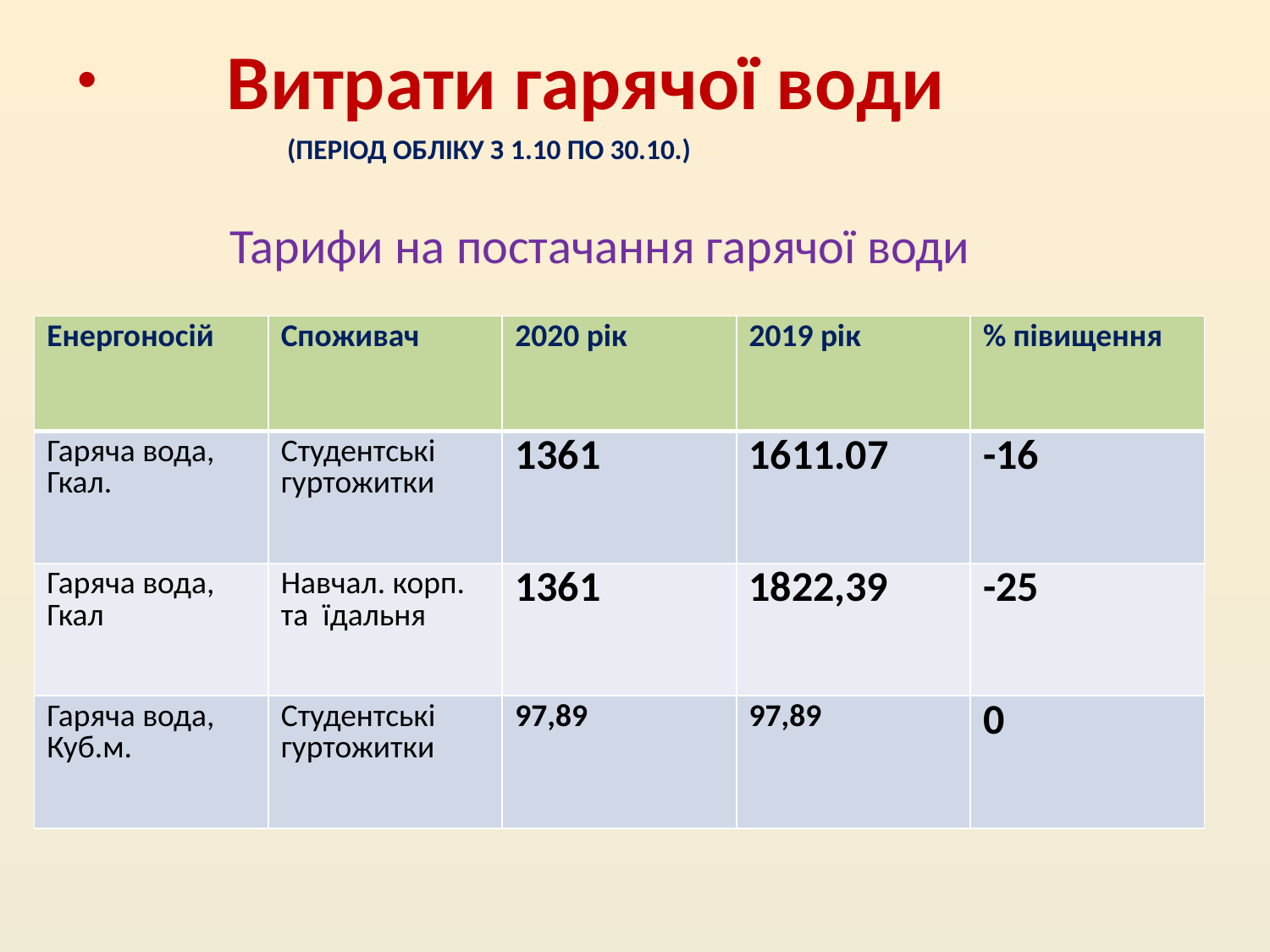

Витрати гарячої води
                                 (ПЕРІОД ОБЛІКУ З 1.10 ПО 30.10.)

                Тарифи на постачання гарячої води

| Енергоносій | Споживач | 2020 рік | 2019 рік | % півищення |
| --- | --- | --- | --- | --- |
| Гаряча вода, Гкал. | Студентські гуртожитки | 1361 | 1611.07 | -16 |
| Гаряча вода, Гкал | Навчал. корп. та їдальня | 1361 | 1822,39 | -25 |
| Гаряча вода, Куб.м. | Студентські гуртожитки | 97,89 | 97,89 | 0 |